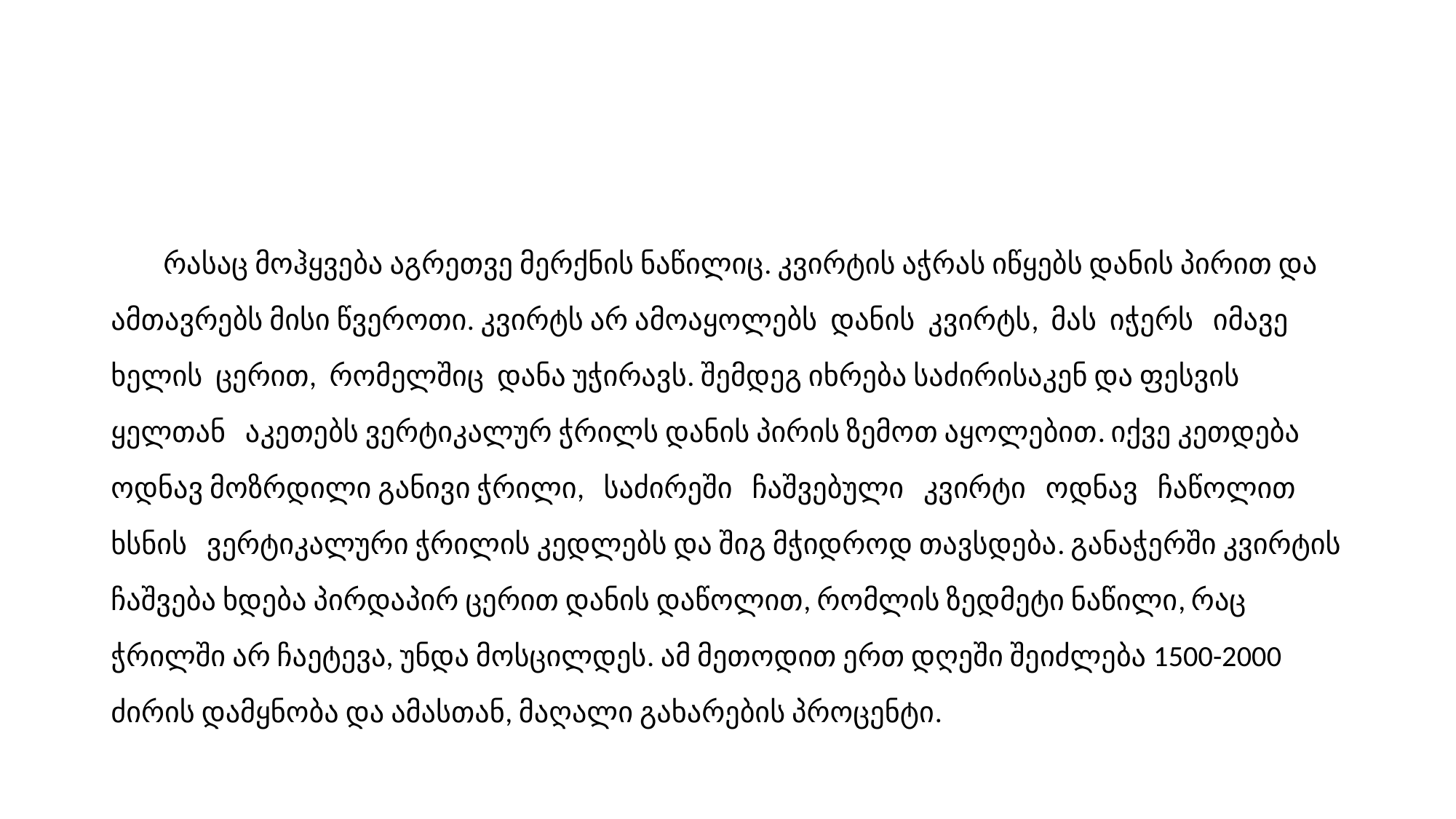

#
        რასაც მოჰყვება აგრეთვე მერქნის ნაწილიც. კვირტის აჭრას იწყებს დანის პირით და ამთავრებს მისი წვეროთი. კვირტს არ ამოაყოლებს  დანის  კვირტს,  მას  იჭერს   იმავე  ხელის  ცერით,  რომელშიც  დანა უჭირავს. შემდეგ იხრება საძირისაკენ და ფესვის ყელთან   აკეთებს ვერტიკალურ ჭრილს დანის პირის ზემოთ აყოლებით. იქვე კეთდება ოდნავ მოზრდილი განივი ჭრილი,   საძირეში   ჩაშვებული   კვირტი   ოდნავ   ჩაწოლით   ხსნის   ვერტიკალური ჭრილის კედლებს და შიგ მჭიდროდ თავსდება. განაჭერში კვირტის ჩაშვება ხდება პირდაპირ ცერით დანის დაწოლით, რომლის ზედმეტი ნაწილი, რაც ჭრილში არ ჩაეტევა, უნდა მოსცილდეს. ამ მეთოდით ერთ დღეში შეიძლება 1500-2000 ძირის დამყნობა და ამასთან, მაღალი გახარების პროცენტი.